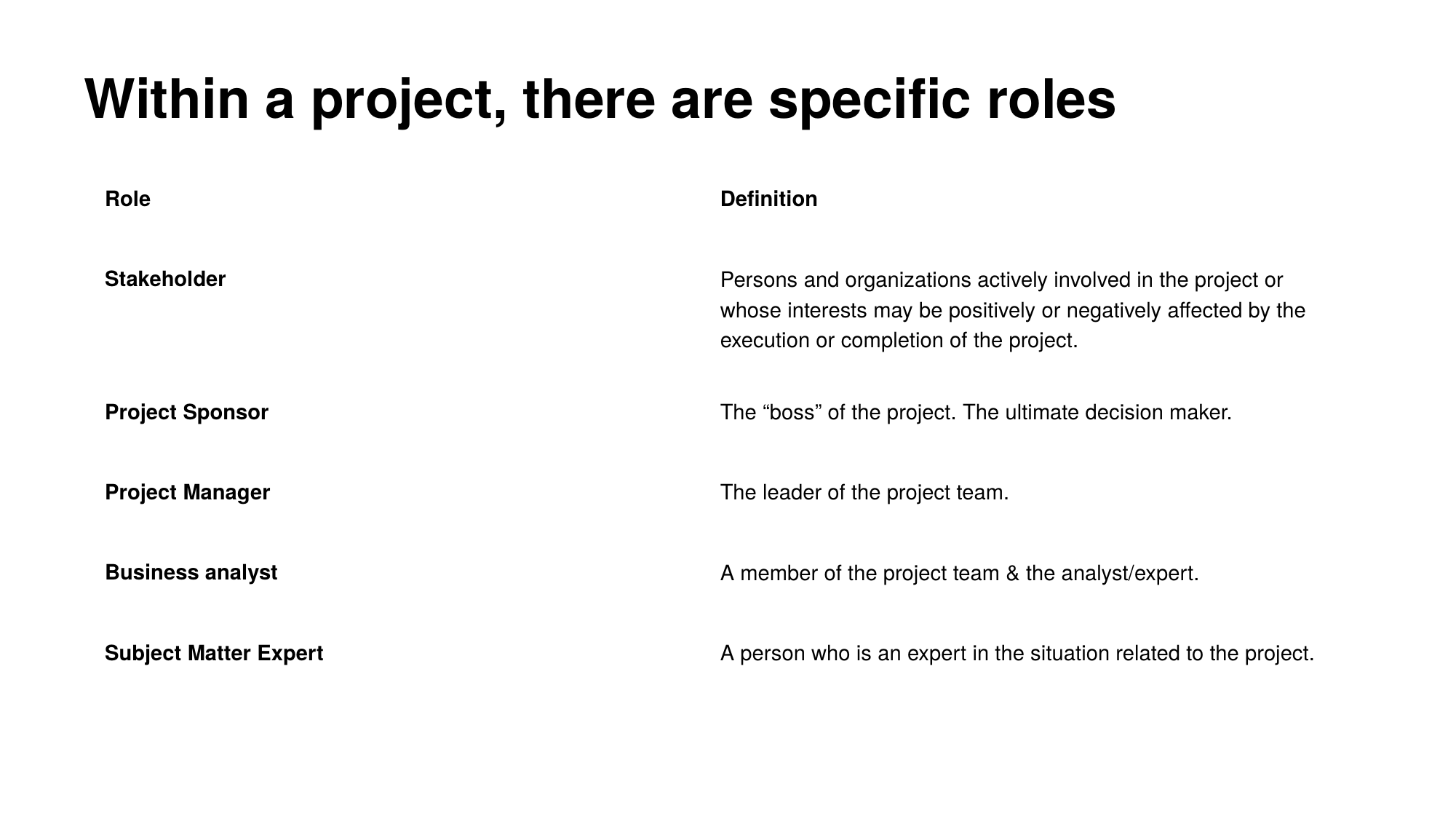

# Within a project, there are specific roles
| Role | Definition |
| --- | --- |
| Stakeholder | Persons and organizations actively involved in the project or whose interests may be positively or negatively affected by the execution or completion of the project. |
| Project Sponsor | The “boss” of the project. The ultimate decision maker. |
| Project Manager | The leader of the project team. |
| Business analyst | A member of the project team & the analyst/expert. |
| Subject Matter Expert | A person who is an expert in the situation related to the project. |